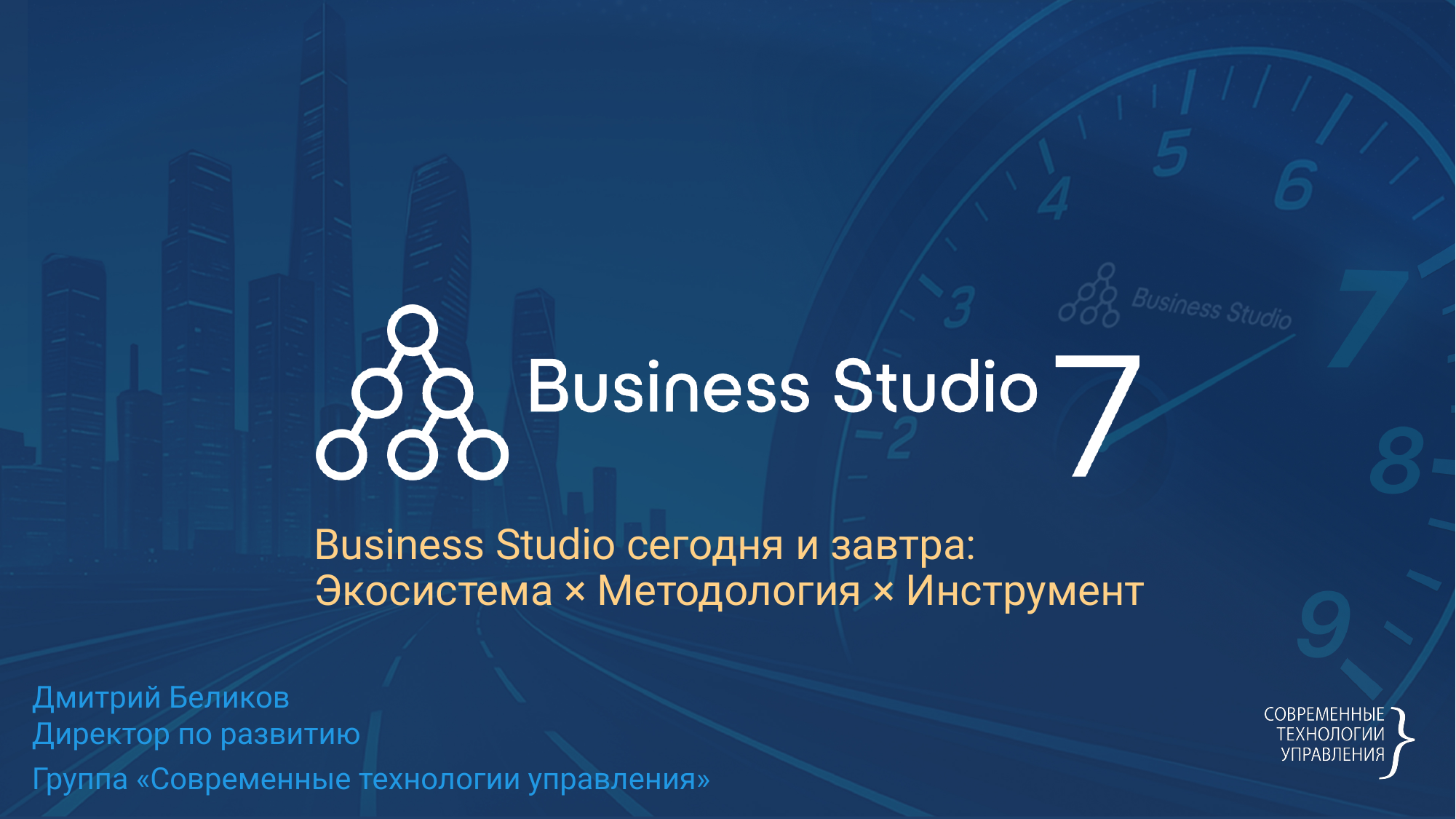

Business Studio сегодня и завтра:
Экосистема × Методология × Инструмент
Дмитрий Беликов
Директор по развитию
Группа «Современные технологии управления»